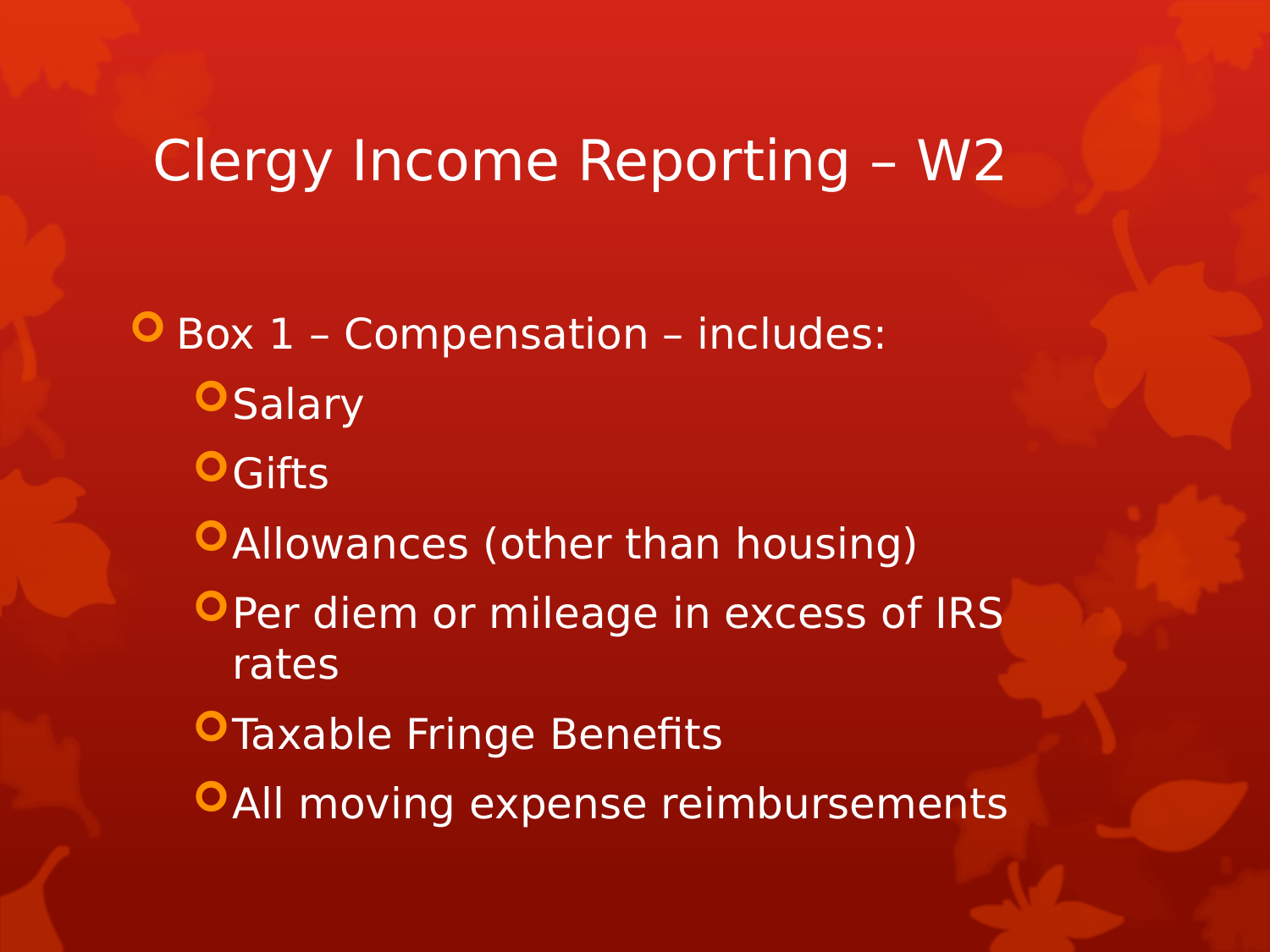

# Clergy Income Reporting – W2
Box 1 – Compensation – includes:
Salary
Gifts
Allowances (other than housing)
Per diem or mileage in excess of IRS rates
Taxable Fringe Benefits
All moving expense reimbursements